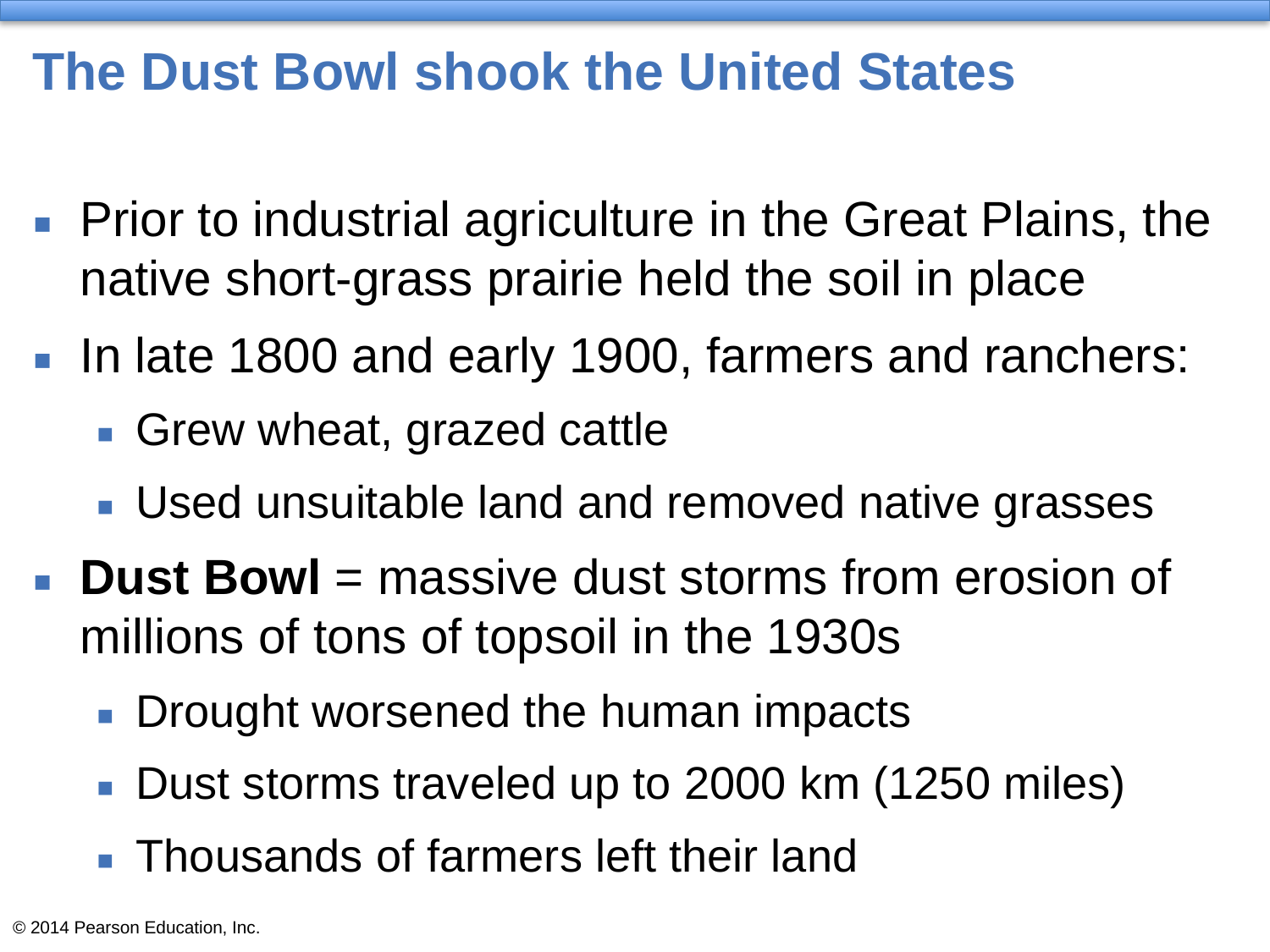

# The Dust Bowl shook the United States
Prior to industrial agriculture in the Great Plains, the native short-grass prairie held the soil in place
In late 1800 and early 1900, farmers and ranchers:
Grew wheat, grazed cattle
Used unsuitable land and removed native grasses
Dust Bowl = massive dust storms from erosion of millions of tons of topsoil in the 1930s
Drought worsened the human impacts
Dust storms traveled up to 2000 km (1250 miles)
Thousands of farmers left their land